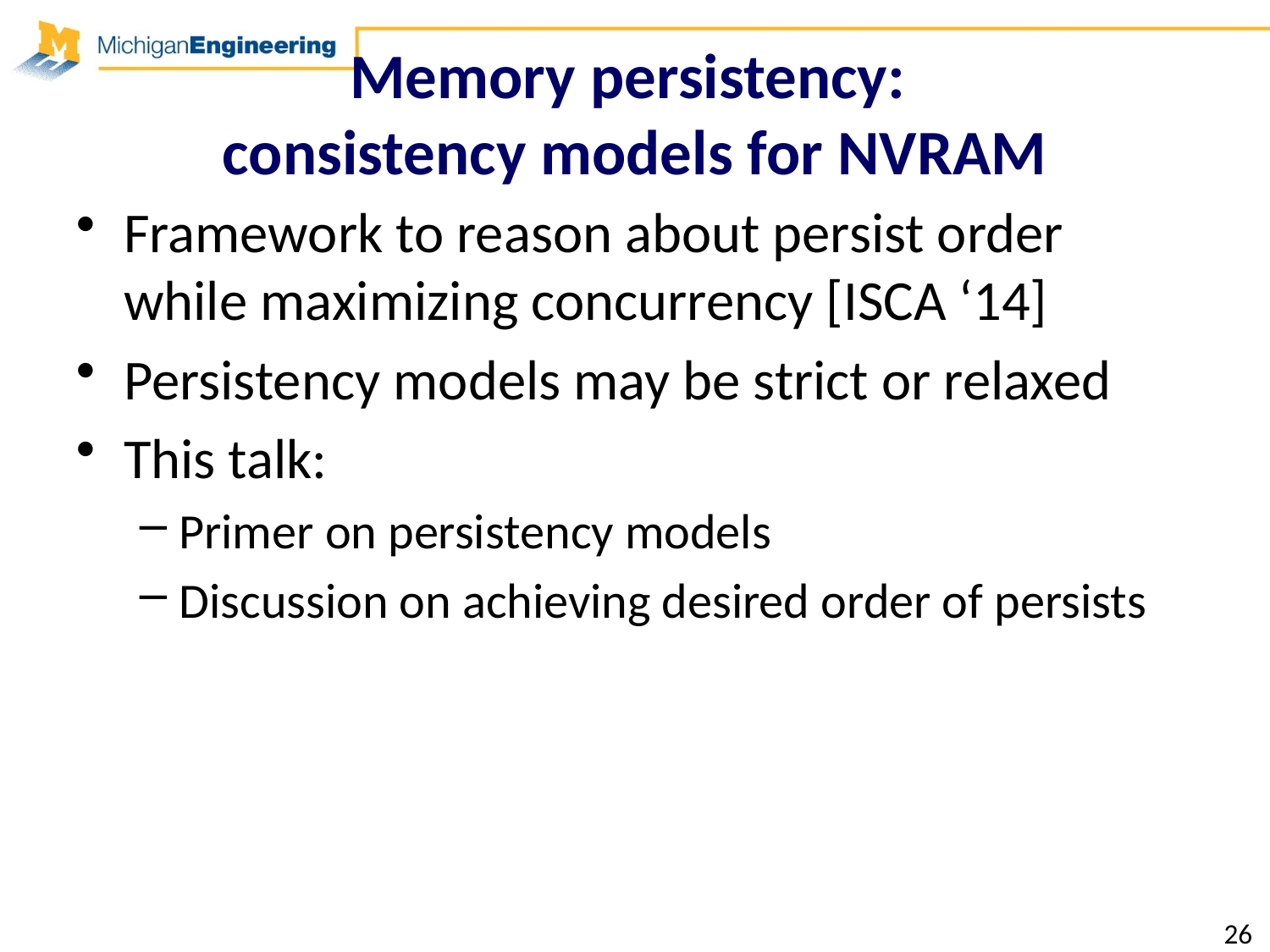

# Memory persistency: consistency models for NVRAM
Framework to reason about persist order while maximizing concurrency [ISCA ‘14]
Persistency models may be strict or relaxed
This talk:
Primer on persistency models
Discussion on achieving desired order of persists
26